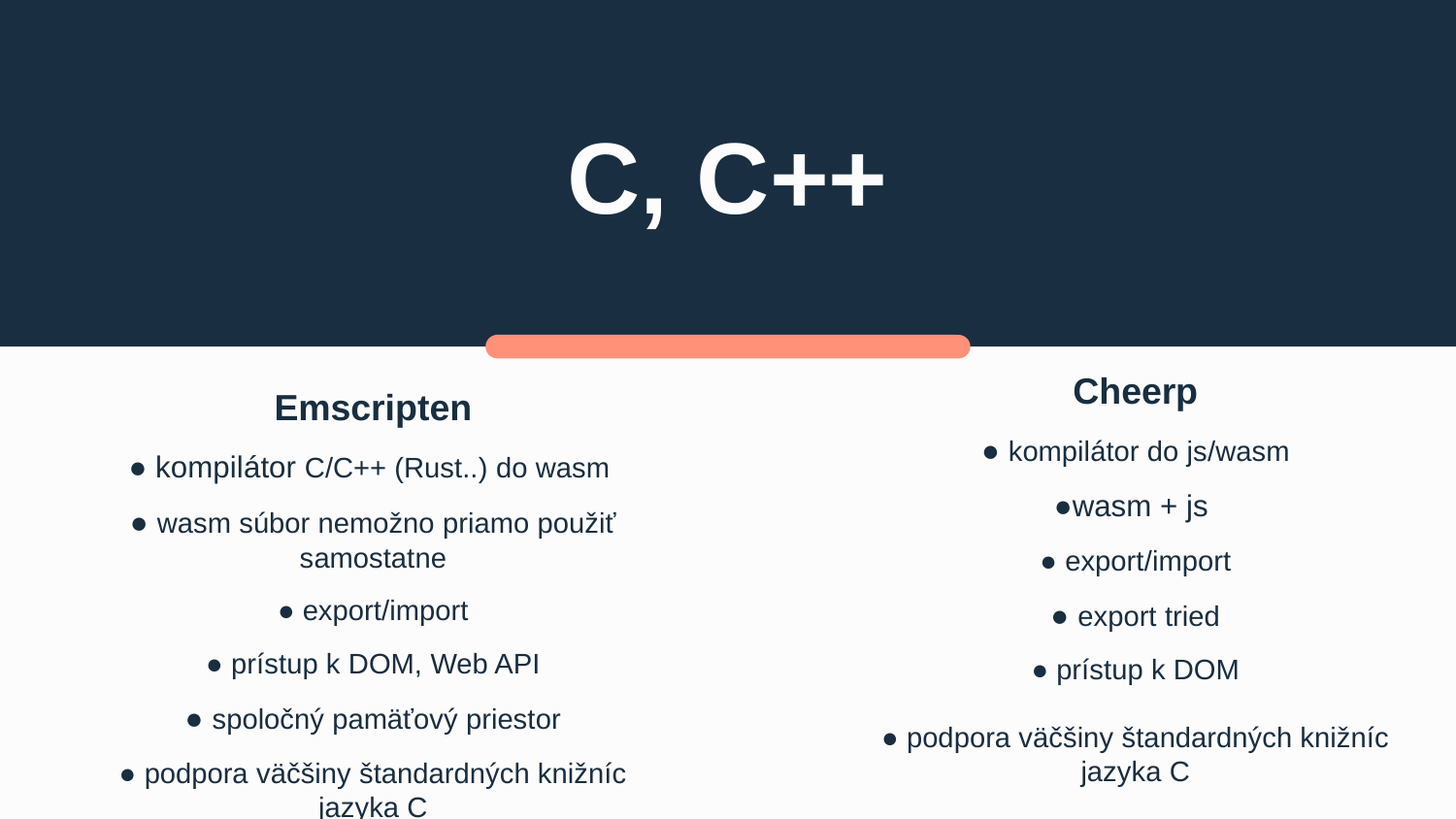

# C, C++

Cheerp

● kompilátor do js/wasm

●wasm + js

● export/import

● export tried

● prístup k DOM

● podpora väčšiny štandardných knižníc jazyka C

Emscripten

● kompilátor C/C++ (Rust..) do wasm

● wasm súbor nemožno priamo použiť samostatne

● export/import

● prístup k DOM, Web API

● spoločný pamäťový priestor

● podpora väčšiny štandardných knižníc jazyka C